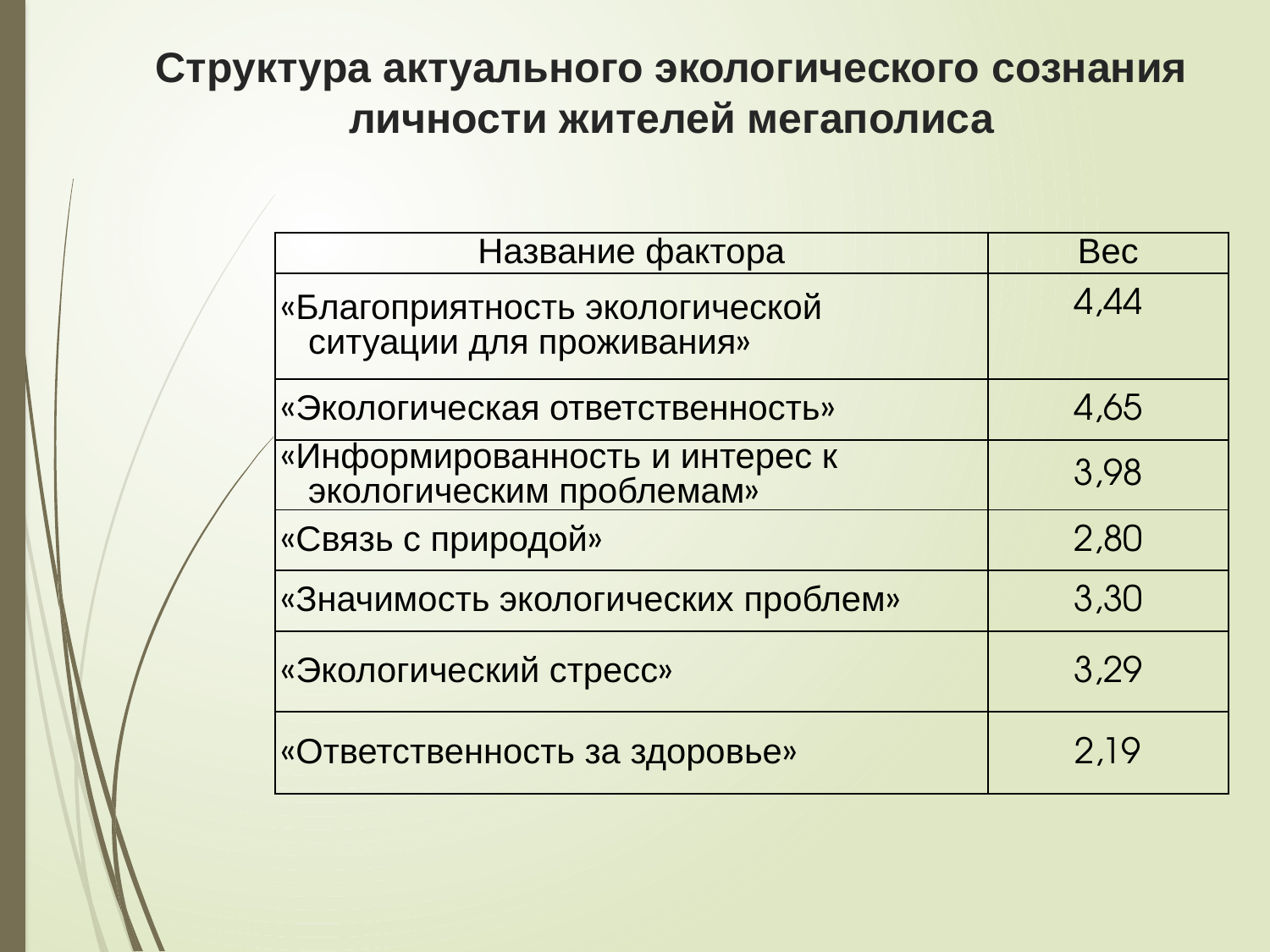

# Структура актуального экологического сознания личности жителей мегаполиса
| Название фактора | Вес |
| --- | --- |
| «Благоприятность экологической ситуации для проживания» | 4,44 |
| «Экологическая ответственность» | 4,65 |
| «Информированность и интерес к экологическим проблемам» | 3,98 |
| «Связь с природой» | 2,80 |
| «Значимость экологических проблем» | 3,30 |
| «Экологический стресс» | 3,29 |
| «Ответственность за здоровье» | 2,19 |